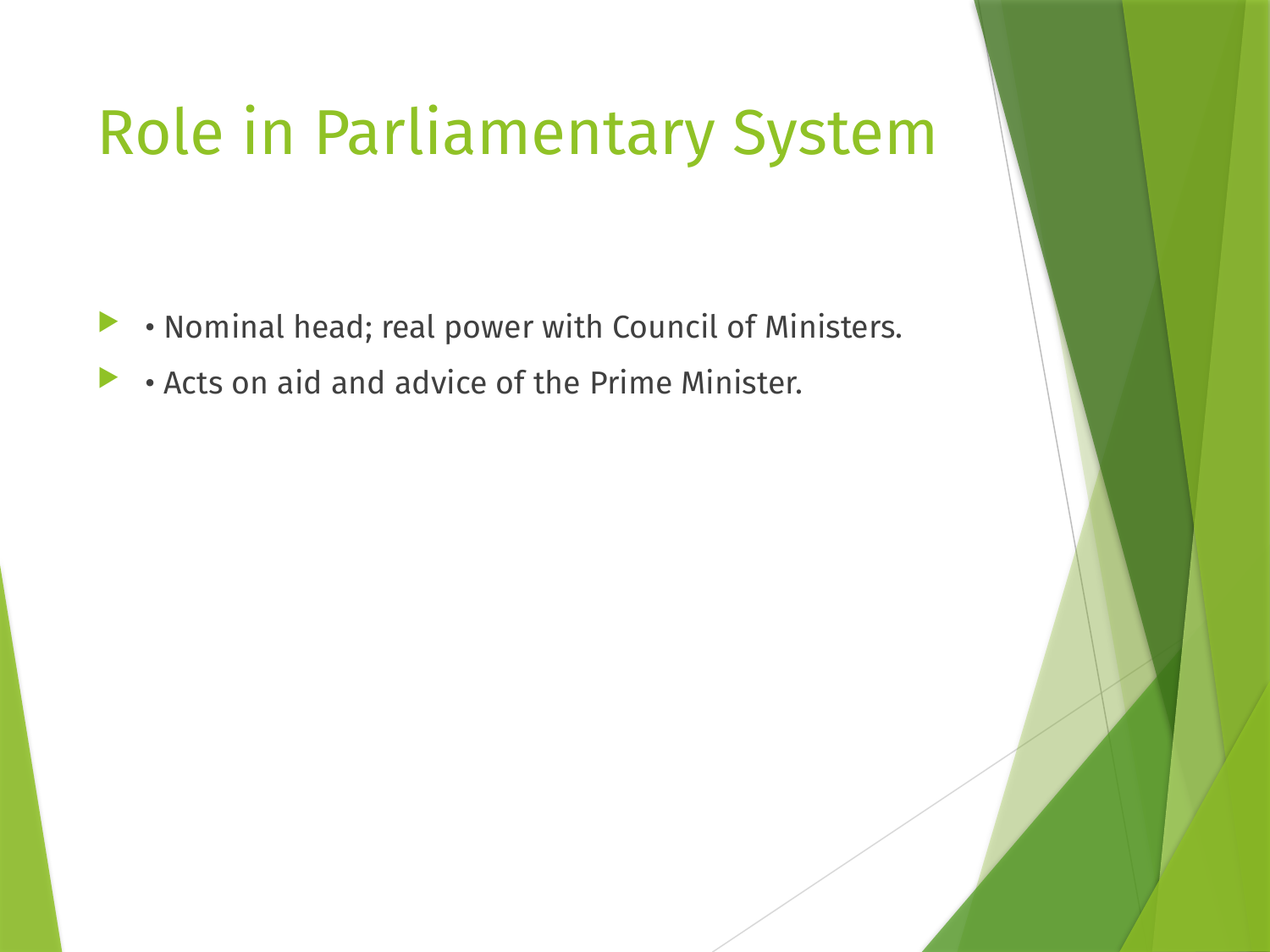

# Role in Parliamentary System
• Nominal head; real power with Council of Ministers.
• Acts on aid and advice of the Prime Minister.